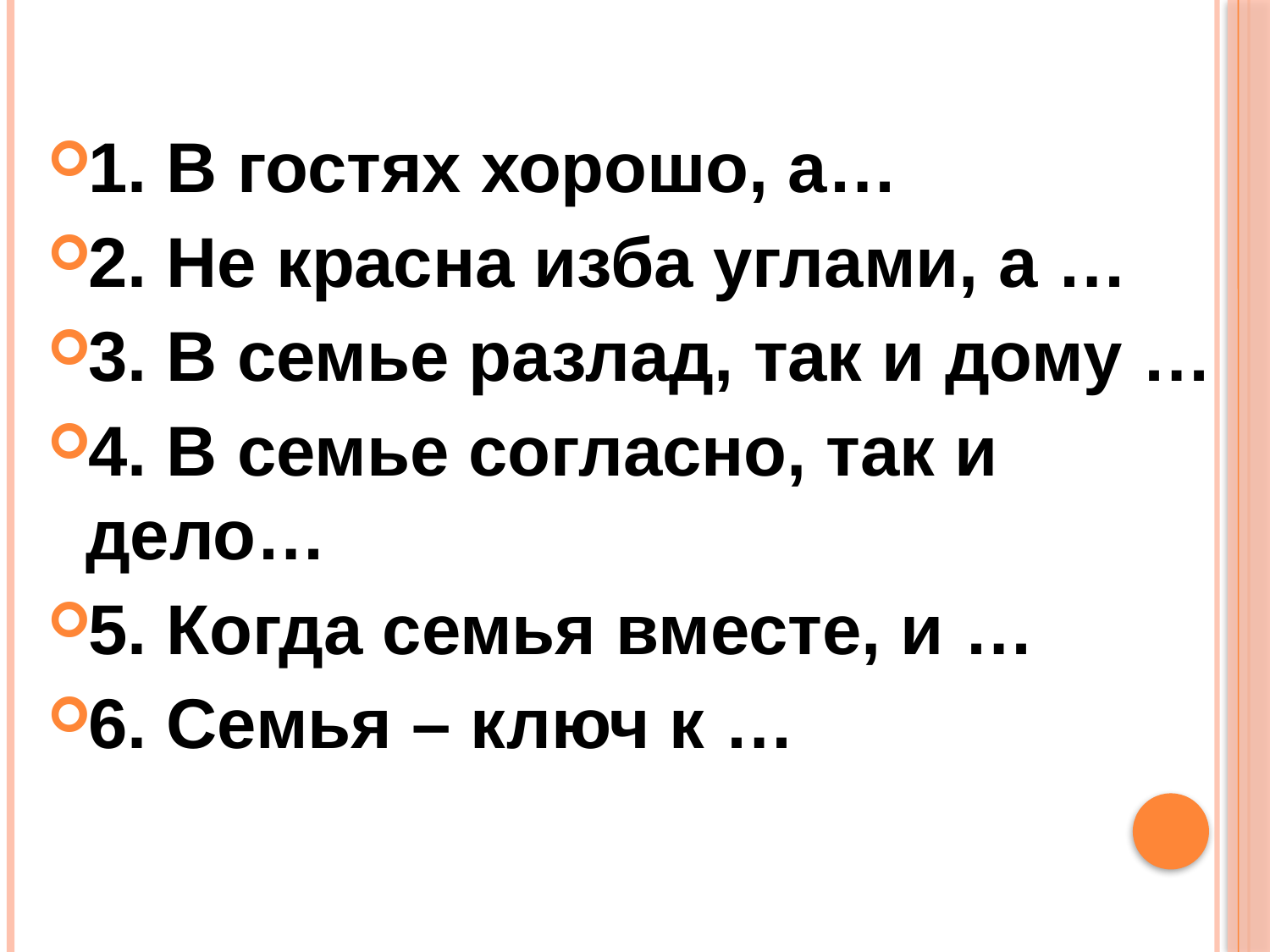

1. В гостях хорошо, а…
2. Не красна изба углами, а …
3. В семье разлад, так и дому …
4. В семье согласно, так и дело…
5. Когда семья вместе, и …
6. Семья – ключ к …